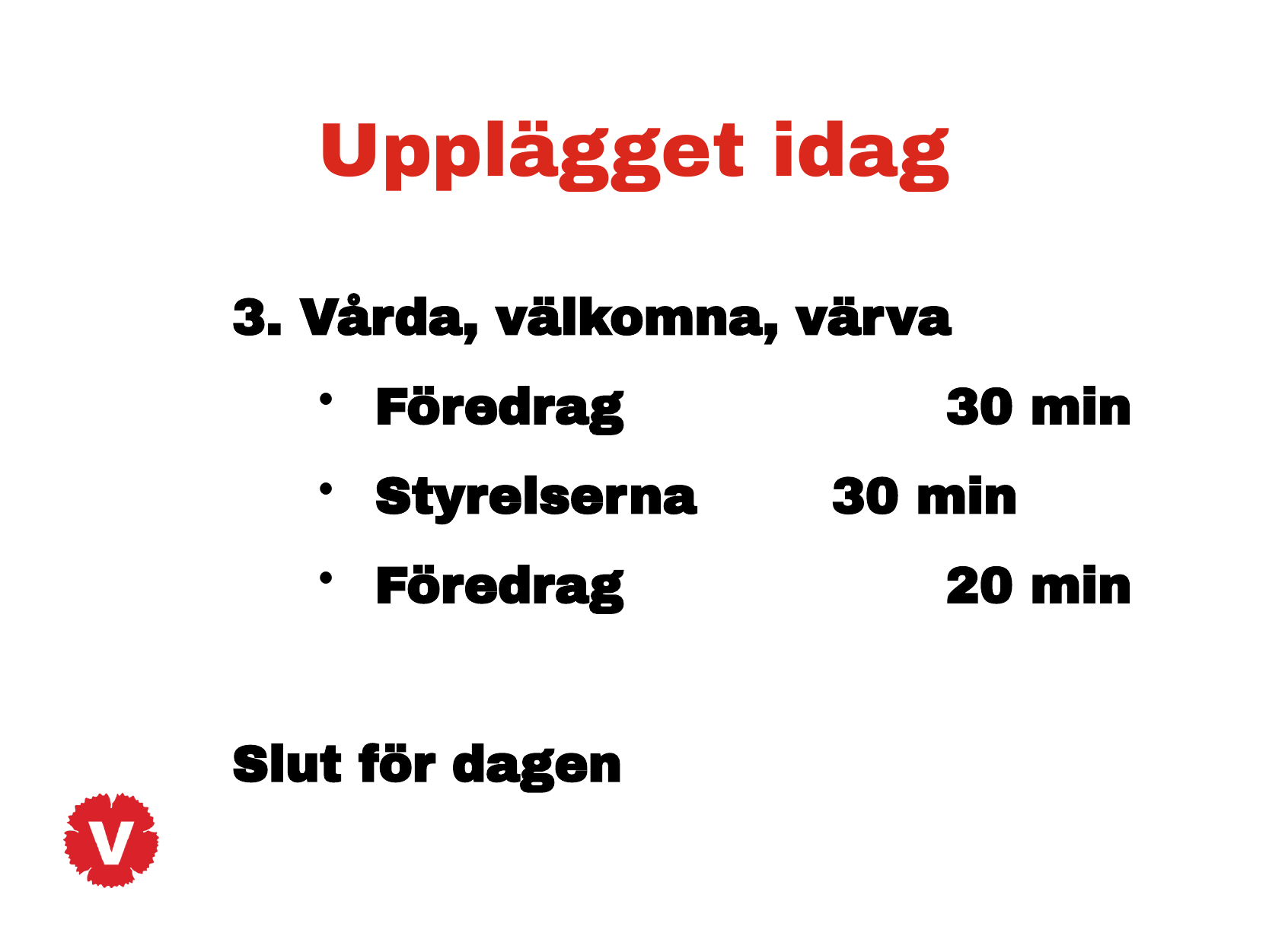

# Upplägget idag
3. Vårda, välkomna, värva
Föredrag 			30 min
Styrelserna		30 min
Föredrag			20 min

Slut för dagen